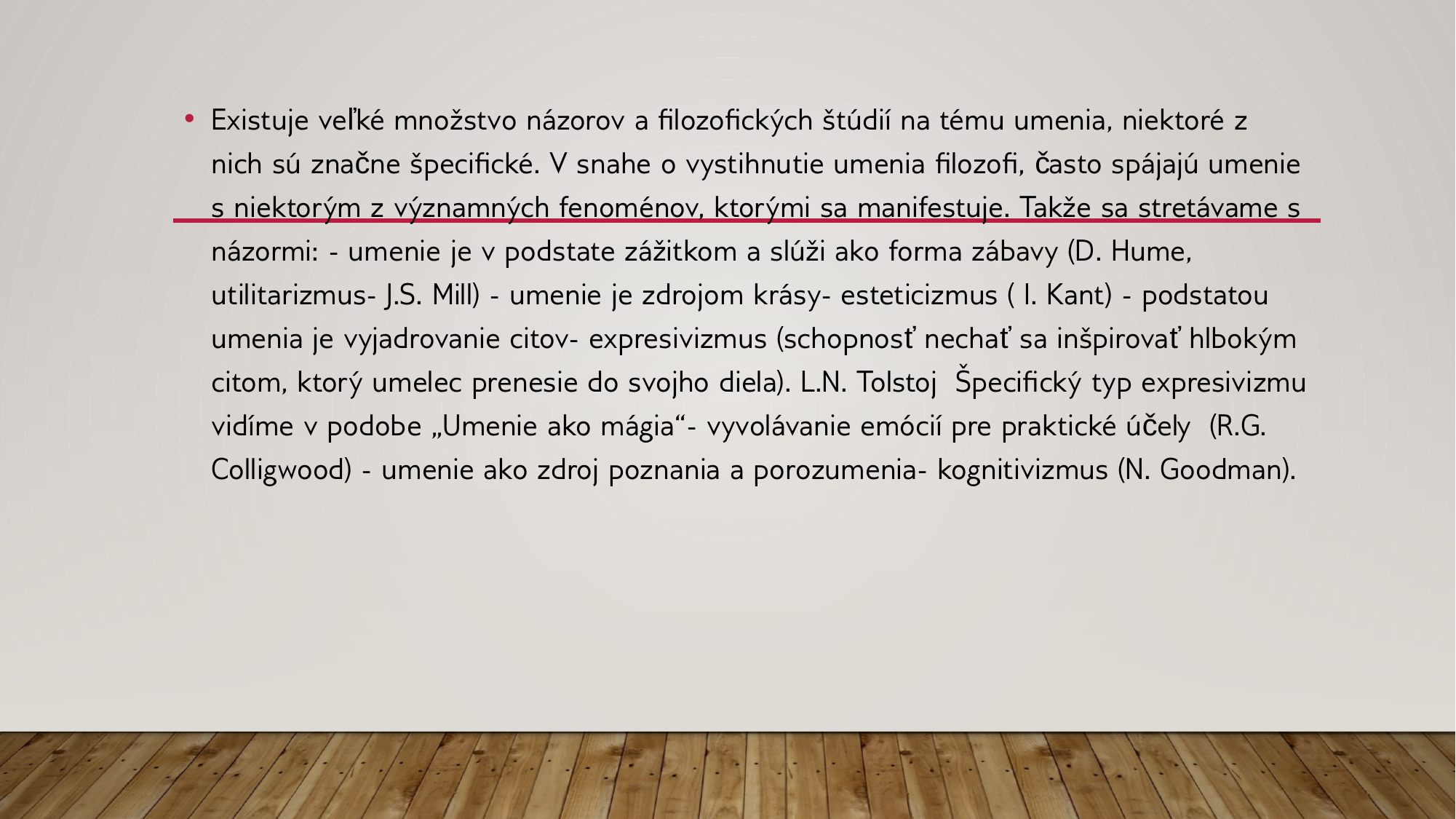

Existuje veľké množstvo názorov a filozofických štúdií na tému umenia, niektoré z nich sú značne špecifické. V snahe o vystihnutie umenia filozofi, často spájajú umenie s niektorým z významných fenoménov, ktorými sa manifestuje. Takže sa stretávame s názormi: - umenie je v podstate zážitkom a slúži ako forma zábavy (D. Hume, utilitarizmus- J.S. Mill) - umenie je zdrojom krásy- esteticizmus ( I. Kant) - podstatou umenia je vyjadrovanie citov- expresivizmus (schopnosť nechať sa inšpirovať hlbokým citom, ktorý umelec prenesie do svojho diela). L.N. Tolstoj  Špecifický typ expresivizmu vidíme v podobe „Umenie ako mágia“- vyvolávanie emócií pre praktické účely  (R.G. Colligwood) - umenie ako zdroj poznania a porozumenia- kognitivizmus (N. Goodman).